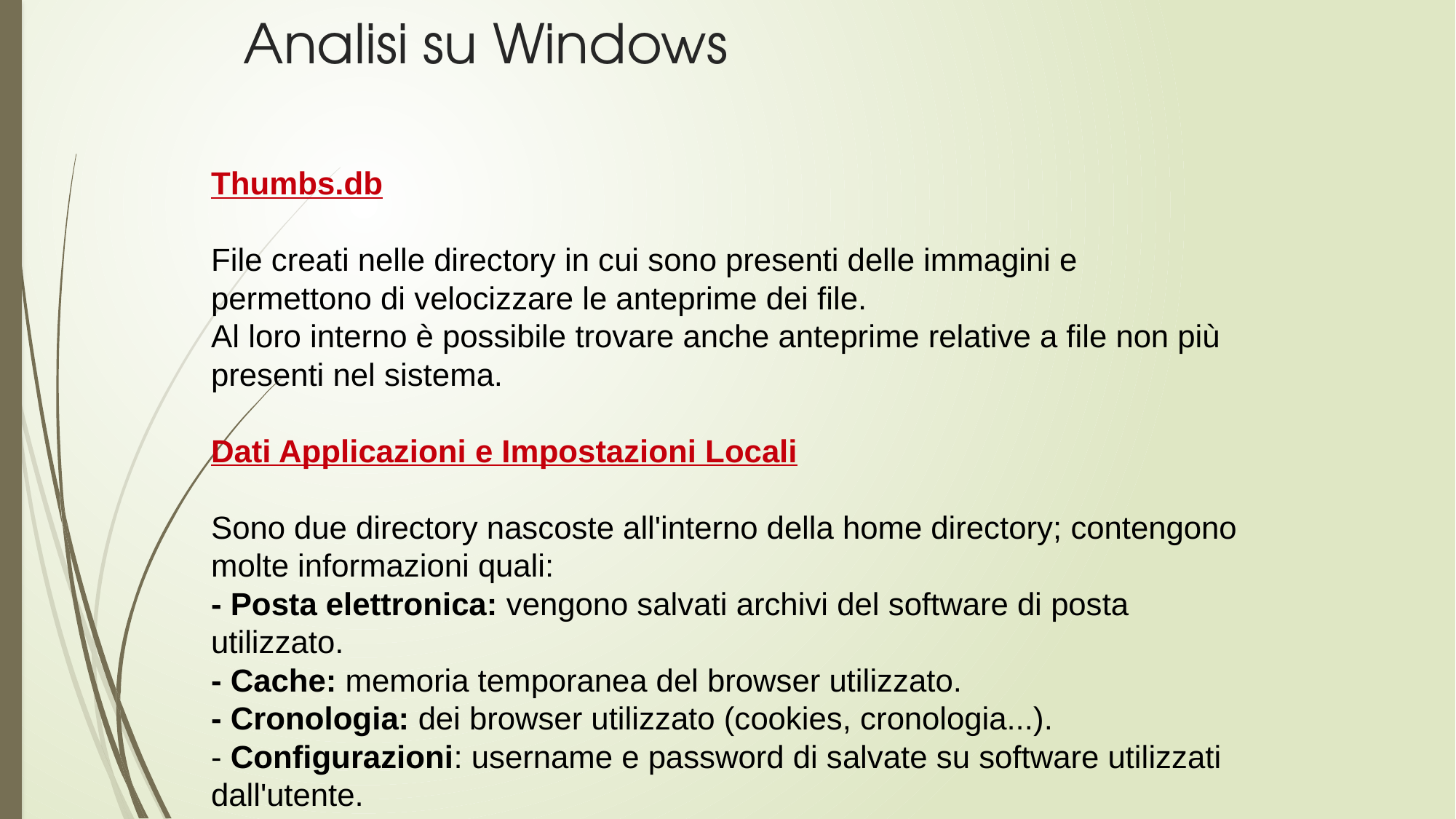

# Analisi su Windows
Thumbs.db

File creati nelle directory in cui sono presenti delle immagini e permettono di velocizzare le anteprime dei file.
Al loro interno è possibile trovare anche anteprime relative a file non più presenti nel sistema.

Dati Applicazioni e Impostazioni Locali

Sono due directory nascoste all'interno della home directory; contengono molte informazioni quali:
- Posta elettronica: vengono salvati archivi del software di posta utilizzato.
- Cache: memoria temporanea del browser utilizzato.
- Cronologia: dei browser utilizzato (cookies, cronologia...).
- Configurazioni: username e password di salvate su software utilizzati dall'utente.